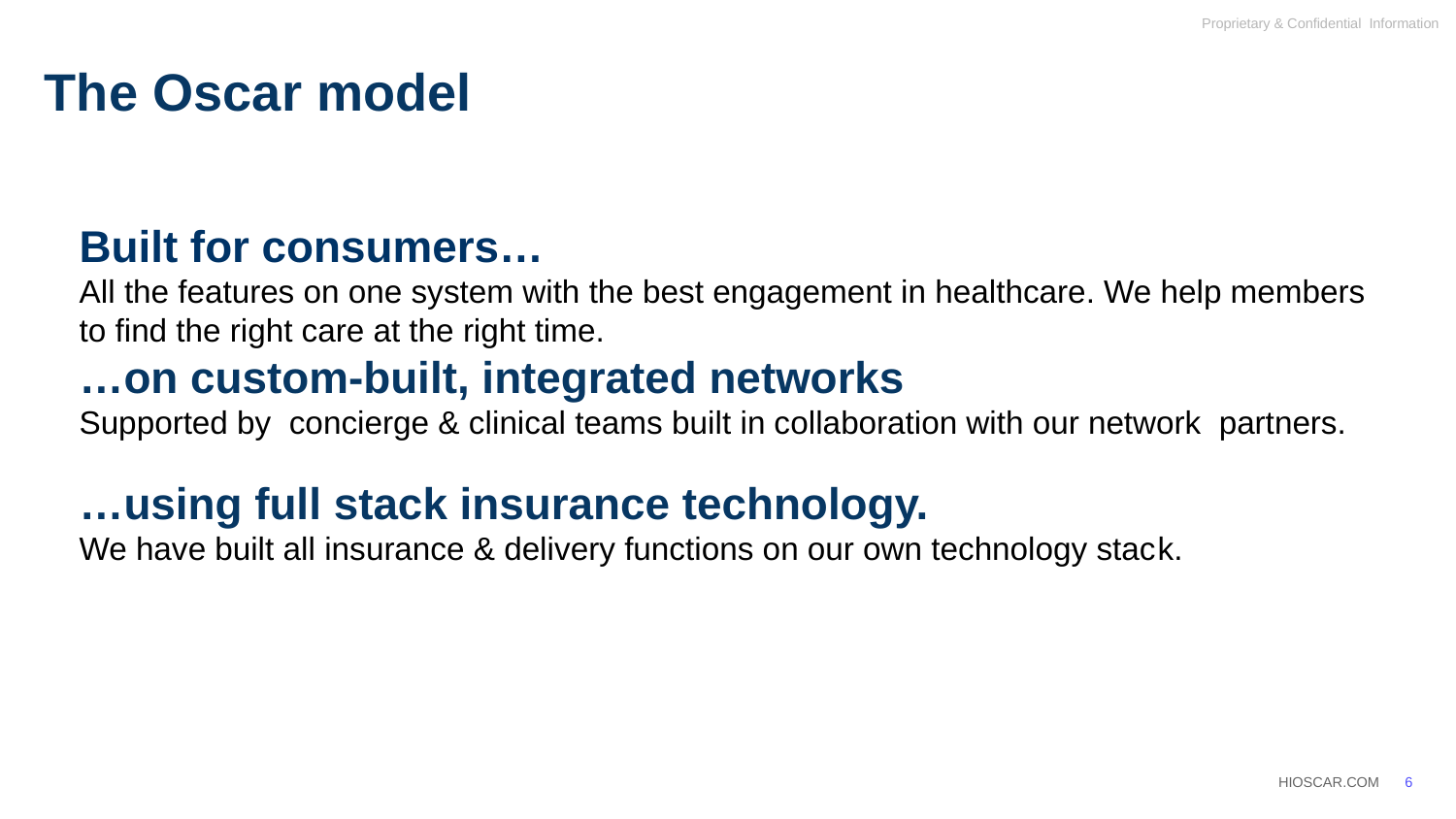

Proprietary & Confidential  Information
The Oscar model
Built for consumers…
All the features on one system with the best engagement in healthcare. We help members to find the right care at the right time.
…on custom-built, integrated networks
Supported by  concierge & clinical teams built in collaboration with our network  partners.

…using full stack insurance technology.
We have built all insurance & delivery functions on our own technology stack.
6
HIOSCAR.COM